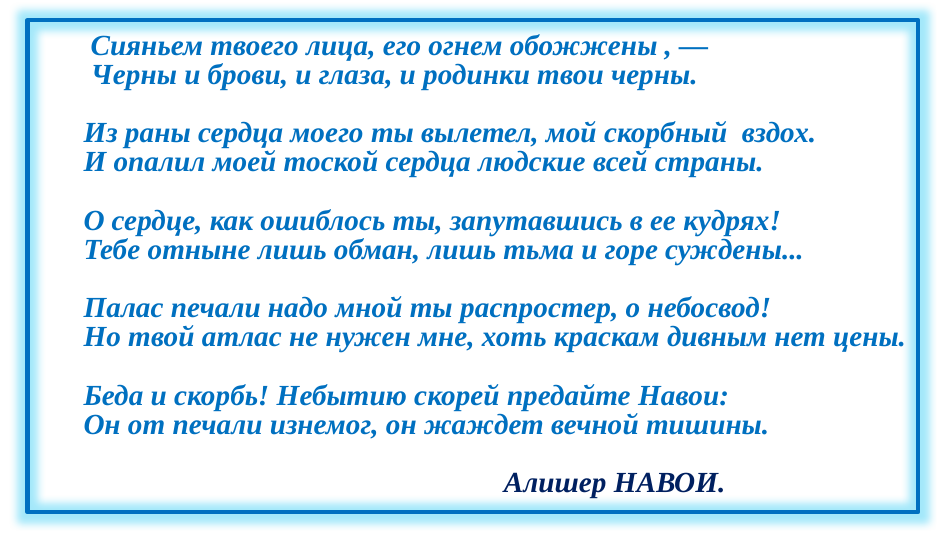

Сияньем твоего лица, его огнем обожжены , —
 Черны и брови, и глаза, и родинки твои черны.

Из раны сердца моего ты вылетел, мой скорбный  вздох.
И опалил моей тоской сердца людские всей страны.

О сердце, как ошиблось ты, запутавшись в ее кудрях!
Тебе отныне лишь обман, лишь тьма и горе суждены...

Палас печали надо мной ты распростер, о небосвод!
Но твой атлас не нужен мне, хоть краскам дивным нет цены.

Беда и скорбь! Небытию скорей предайте Навои:
Он от печали изнемог, он жаждет вечной тишины.

                                                          Алишер НАВОИ.